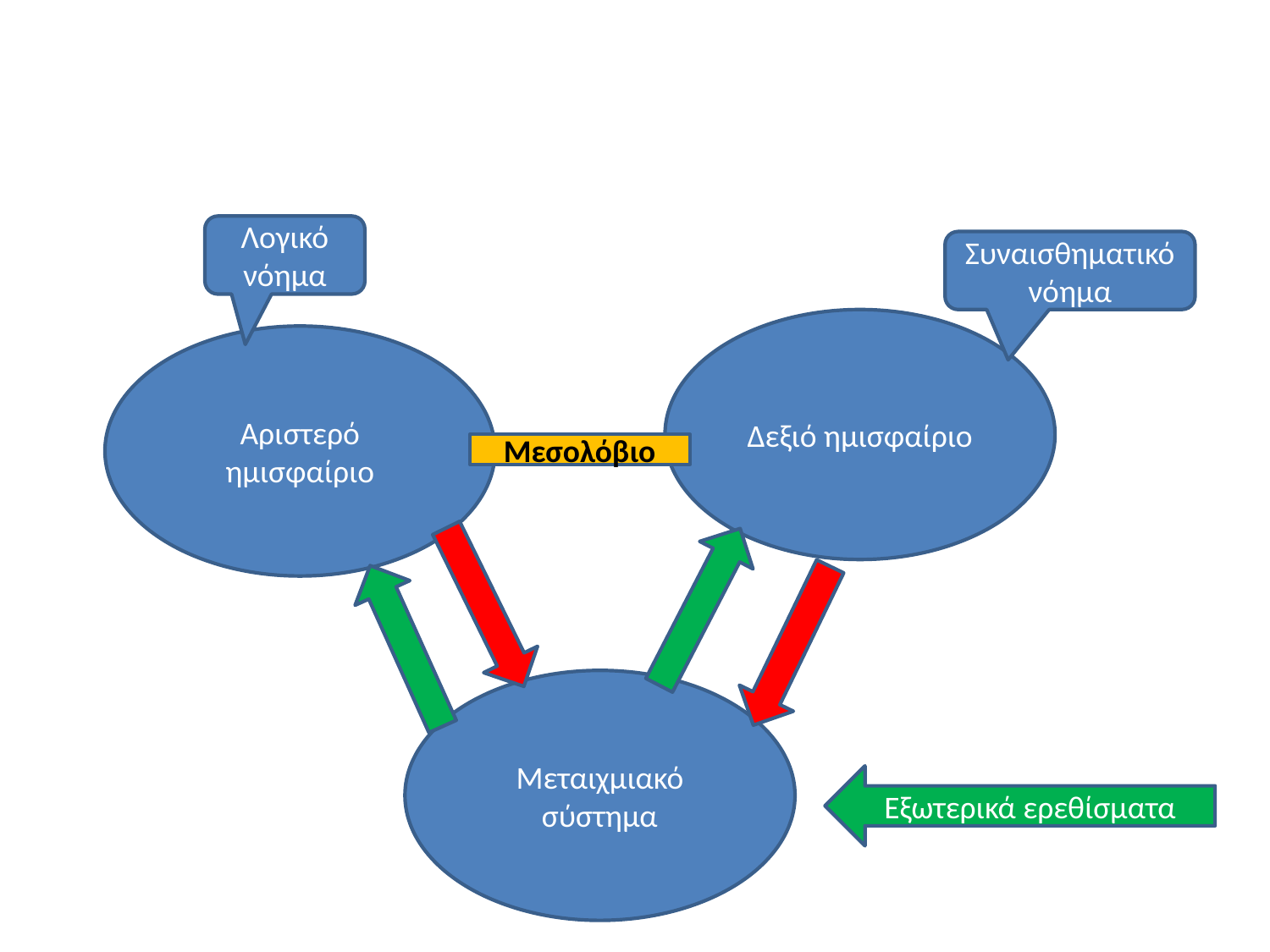

#
Λογικό νόημα
Συναισθηματικό νόημα
Δεξιό ημισφαίριο
Αριστερό ημισφαίριο
Μεσολόβιο

Μεταιχμιακό σύστημα
Εξωτερικά ερεθίσματα